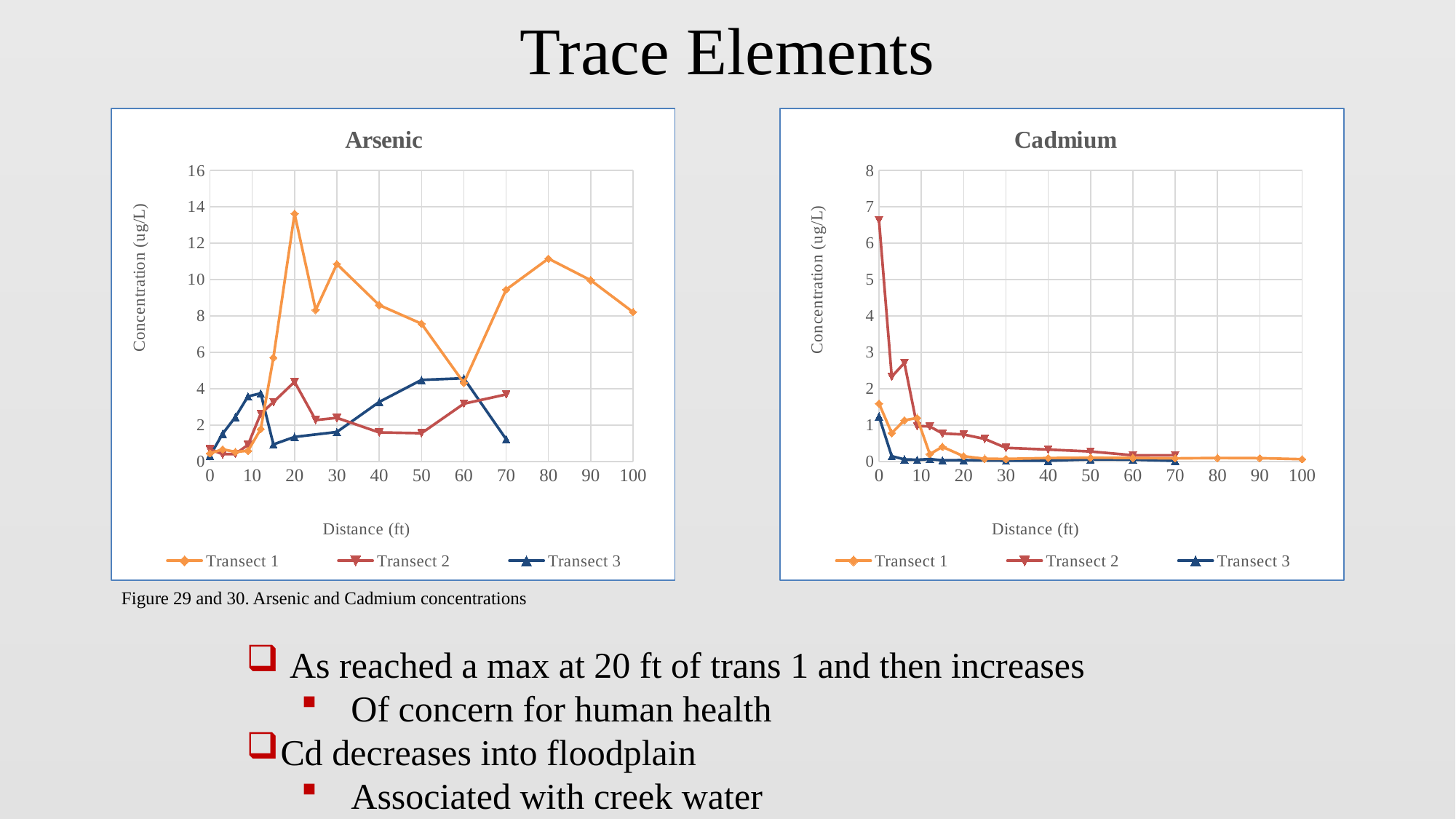

Trace Elements

### Chart: Arsenic

| Category |  |  |  |
|---|---|---|---|

### Chart: Cadmium

| Category |  |  |  |
|---|---|---|---|
Figure 29 and 30. Arsenic and Cadmium concentrations
 As reached a max at 20 ft of trans 1 and then increases
 Of concern for human health
Cd decreases into floodplain
 Associated with creek water